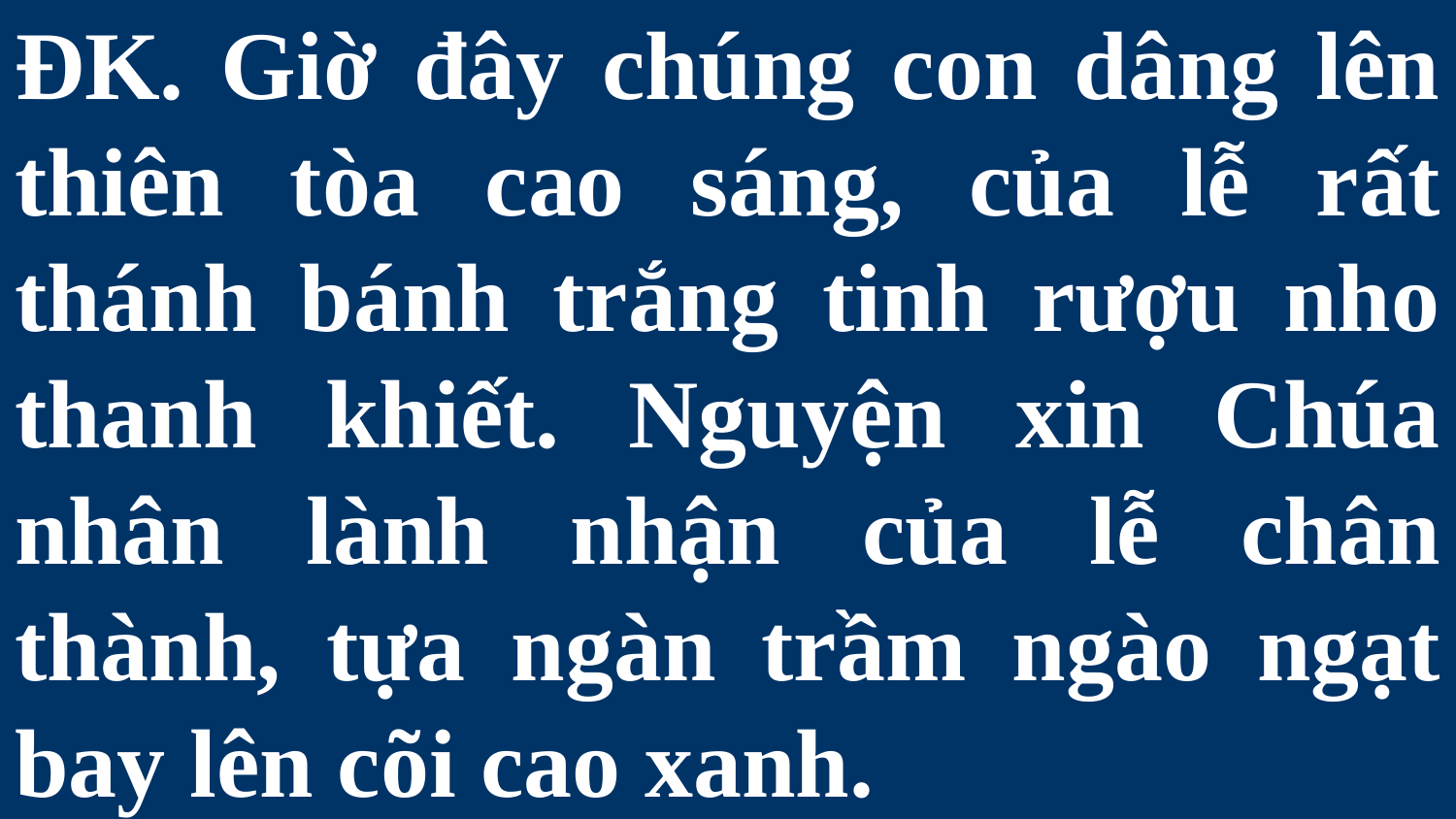

# ĐK. Giờ đây chúng con dâng lên thiên tòa cao sáng, của lễ rất thánh bánh trắng tinh rượu nho thanh khiết. Nguyện xin Chúa nhân lành nhận của lễ chân thành, tựa ngàn trầm ngào ngạt bay lên cõi cao xanh.